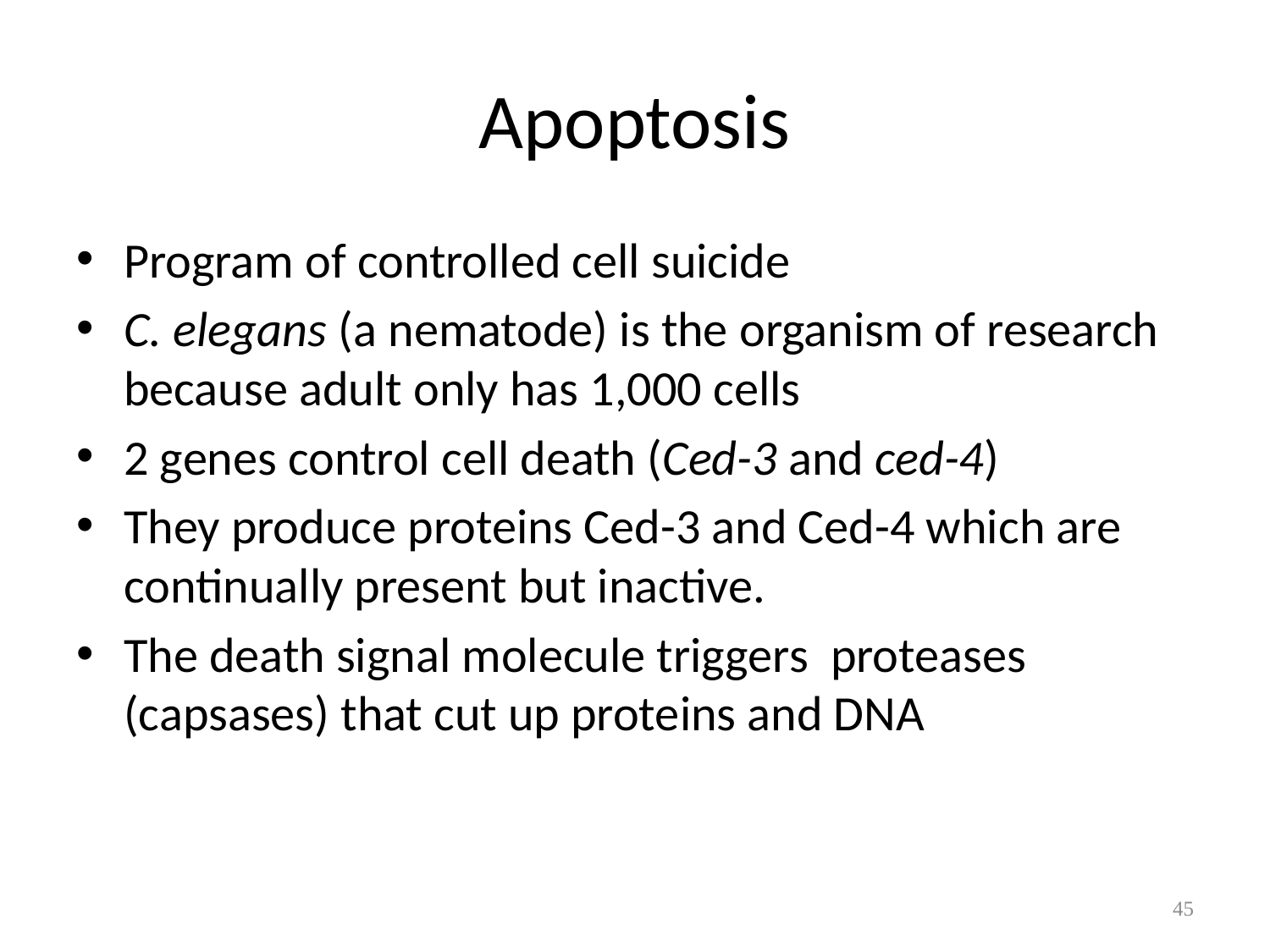

# Apoptosis
Program of controlled cell suicide
C. elegans (a nematode) is the organism of research because adult only has 1,000 cells
2 genes control cell death (Ced-3 and ced-4)
They produce proteins Ced-3 and Ced-4 which are continually present but inactive.
The death signal molecule triggers  proteases (capsases) that cut up proteins and DNA
45